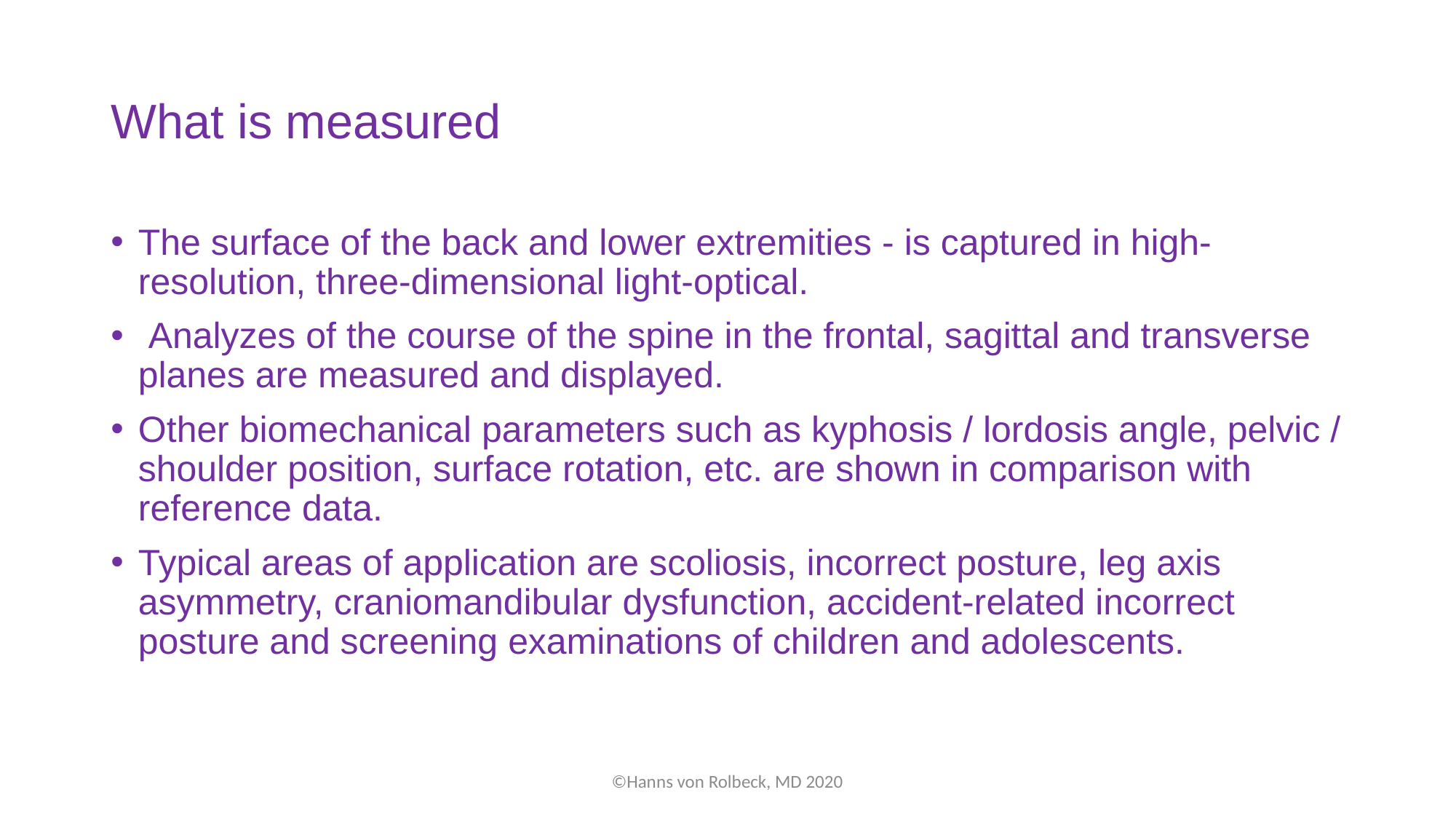

# What is measured
The surface of the back and lower extremities - is captured in high-resolution, three-dimensional light-optical.
 Analyzes of the course of the spine in the frontal, sagittal and transverse planes are measured and displayed.
Other biomechanical parameters such as kyphosis / lordosis angle, pelvic / shoulder position, surface rotation, etc. are shown in comparison with reference data.
Typical areas of application are scoliosis, incorrect posture, leg axis asymmetry, craniomandibular dysfunction, accident-related incorrect posture and screening examinations of children and adolescents.
©Hanns von Rolbeck, MD 2020